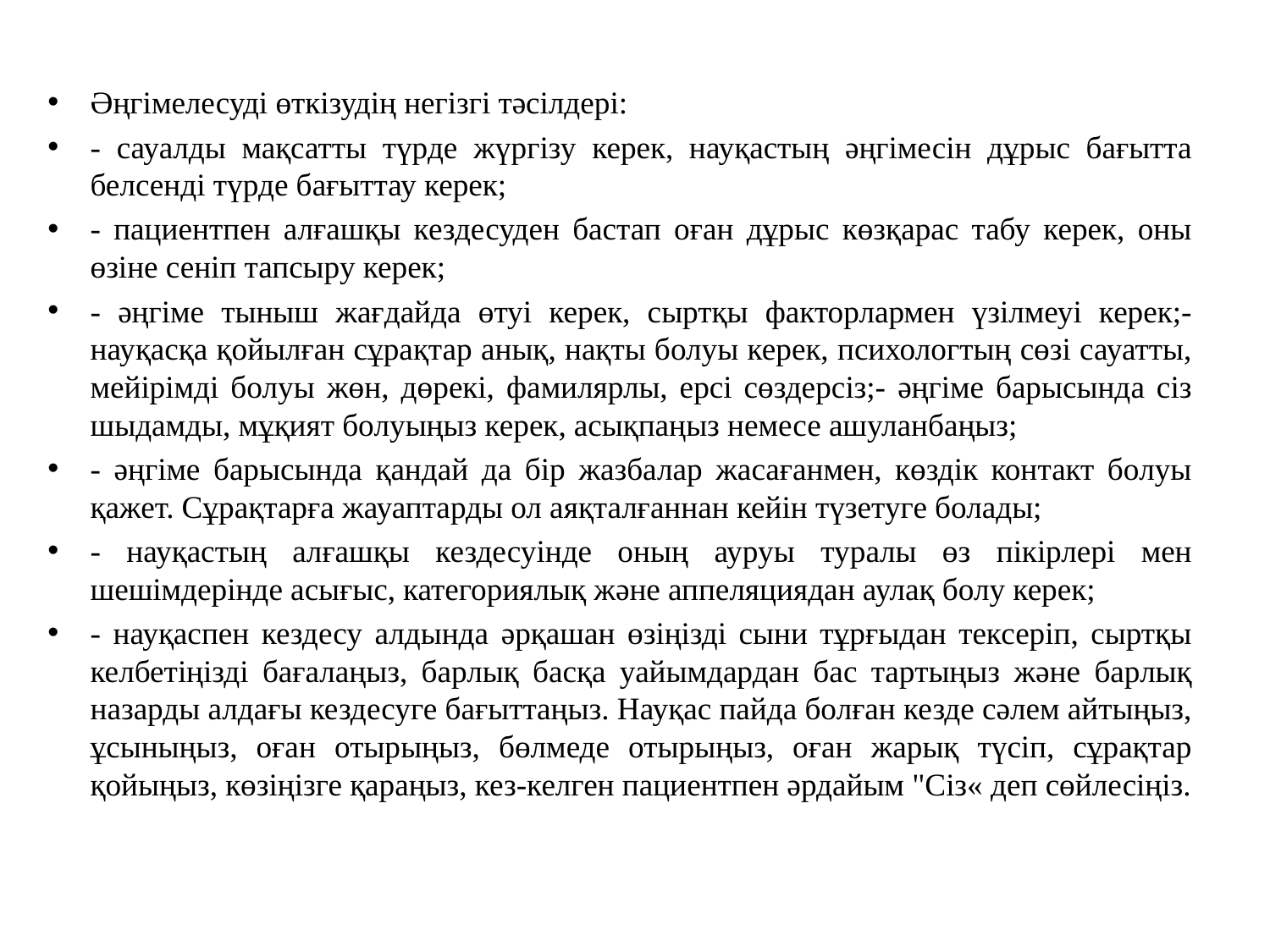

Әңгімелесуді өткізудің негізгі тәсілдері:
- сауалды мақсатты түрде жүргізу керек, науқастың әңгімесін дұрыс бағытта белсенді түрде бағыттау керек;
- пациентпен алғашқы кездесуден бастап оған дұрыс көзқарас табу керек, оны өзіне сеніп тапсыру керек;
- әңгіме тыныш жағдайда өтуі керек, сыртқы факторлармен үзілмеуі керек;- науқасқа қойылған сұрақтар анық, нақты болуы керек, психологтың сөзі сауатты, мейірімді болуы жөн, дөрекі, фамилярлы, ерсі сөздерсіз;- әңгіме барысында сіз шыдамды, мұқият болуыңыз керек, асықпаңыз немесе ашуланбаңыз;
- әңгіме барысында қандай да бір жазбалар жасағанмен, көздік контакт болуы қажет. Сұрақтарға жауаптарды ол аяқталғаннан кейін түзетуге болады;
- науқастың алғашқы кездесуінде оның ауруы туралы өз пікірлері мен шешімдерінде асығыс, категориялық және аппеляциядан аулақ болу керек;
- науқаспен кездесу алдында әрқашан өзіңізді сыни тұрғыдан тексеріп, сыртқы келбетіңізді бағалаңыз, барлық басқа уайымдардан бас тартыңыз және барлық назарды алдағы кездесуге бағыттаңыз. Науқас пайда болған кезде сәлем айтыңыз, ұсыныңыз, оған отырыңыз, бөлмеде отырыңыз, оған жарық түсіп, сұрақтар қойыңыз, көзіңізге қараңыз, кез-келген пациентпен әрдайым "Сіз« деп сөйлесіңіз.